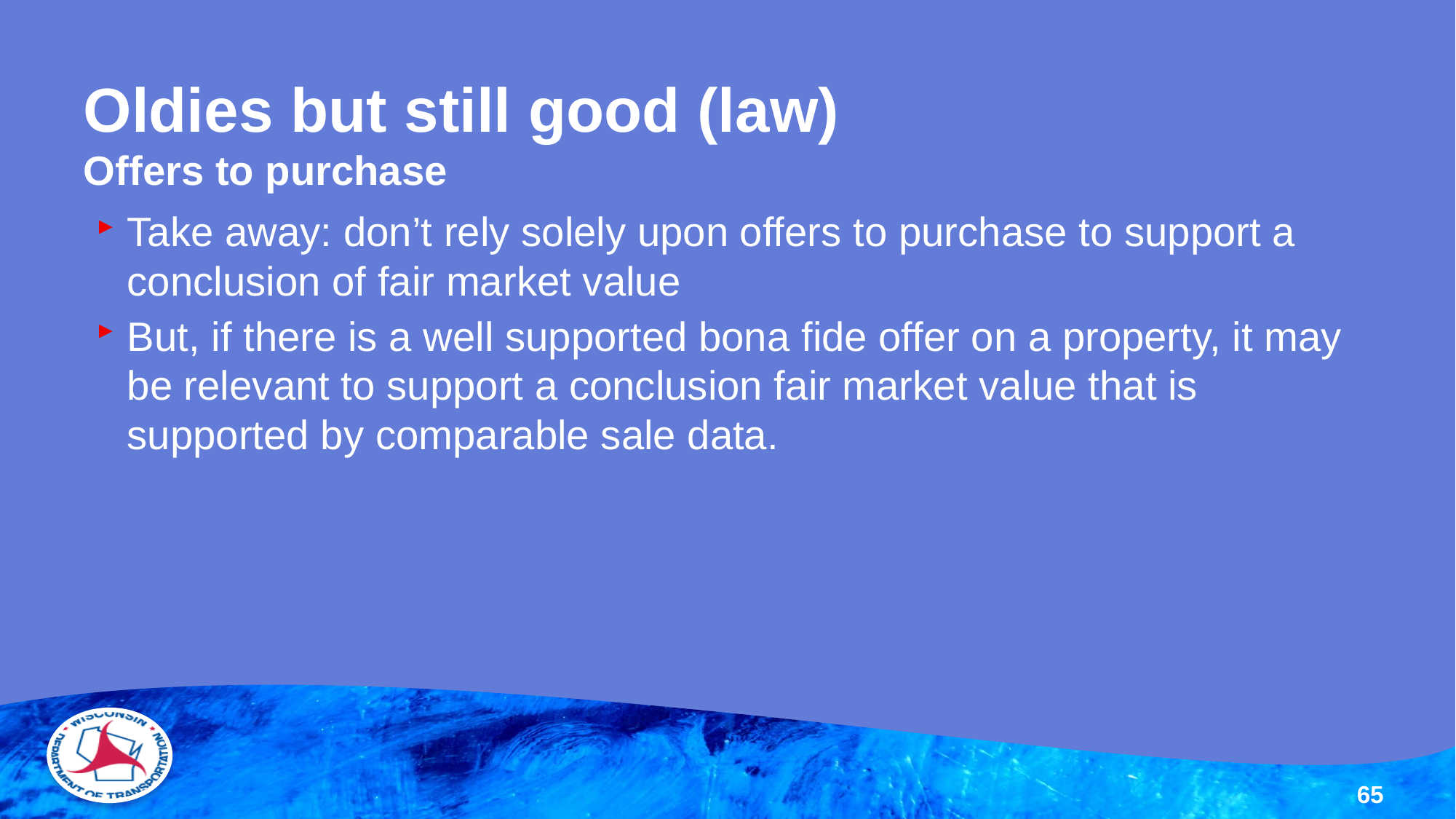

# Oldies but still good (law) Offers to purchase
Take away: don’t rely solely upon offers to purchase to support a conclusion of fair market value
But, if there is a well supported bona fide offer on a property, it may be relevant to support a conclusion fair market value that is supported by comparable sale data.
65